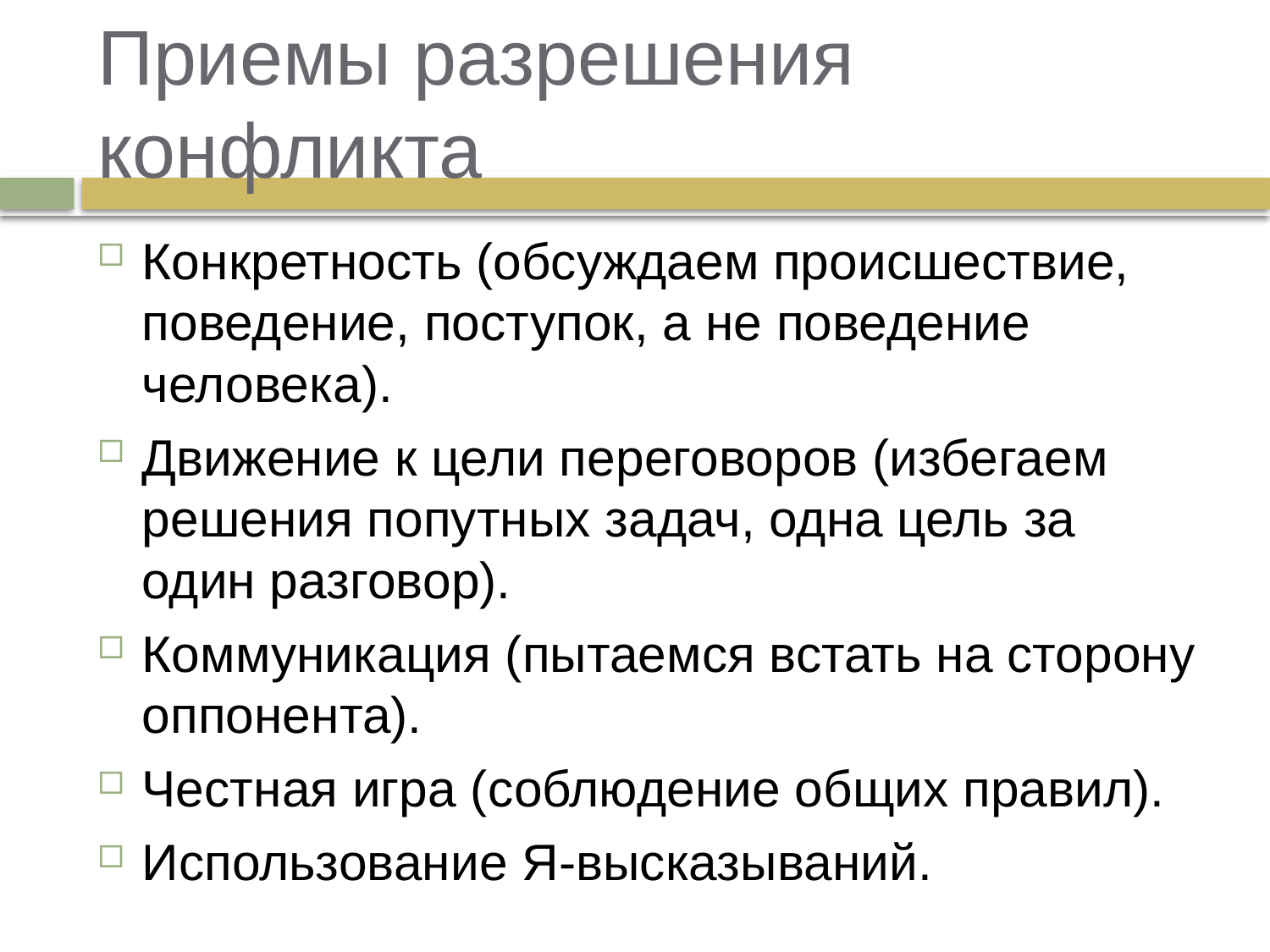

# Приемы разрешения конфликта
Конкретность (обсуждаем происшествие, поведение, поступок, а не поведение человека).
Движение к цели переговоров (избегаем решения попутных задач, одна цель за один разговор).
Коммуникация (пытаемся встать на сторону оппонента).
Честная игра (соблюдение общих правил).
Использование Я-высказываний.